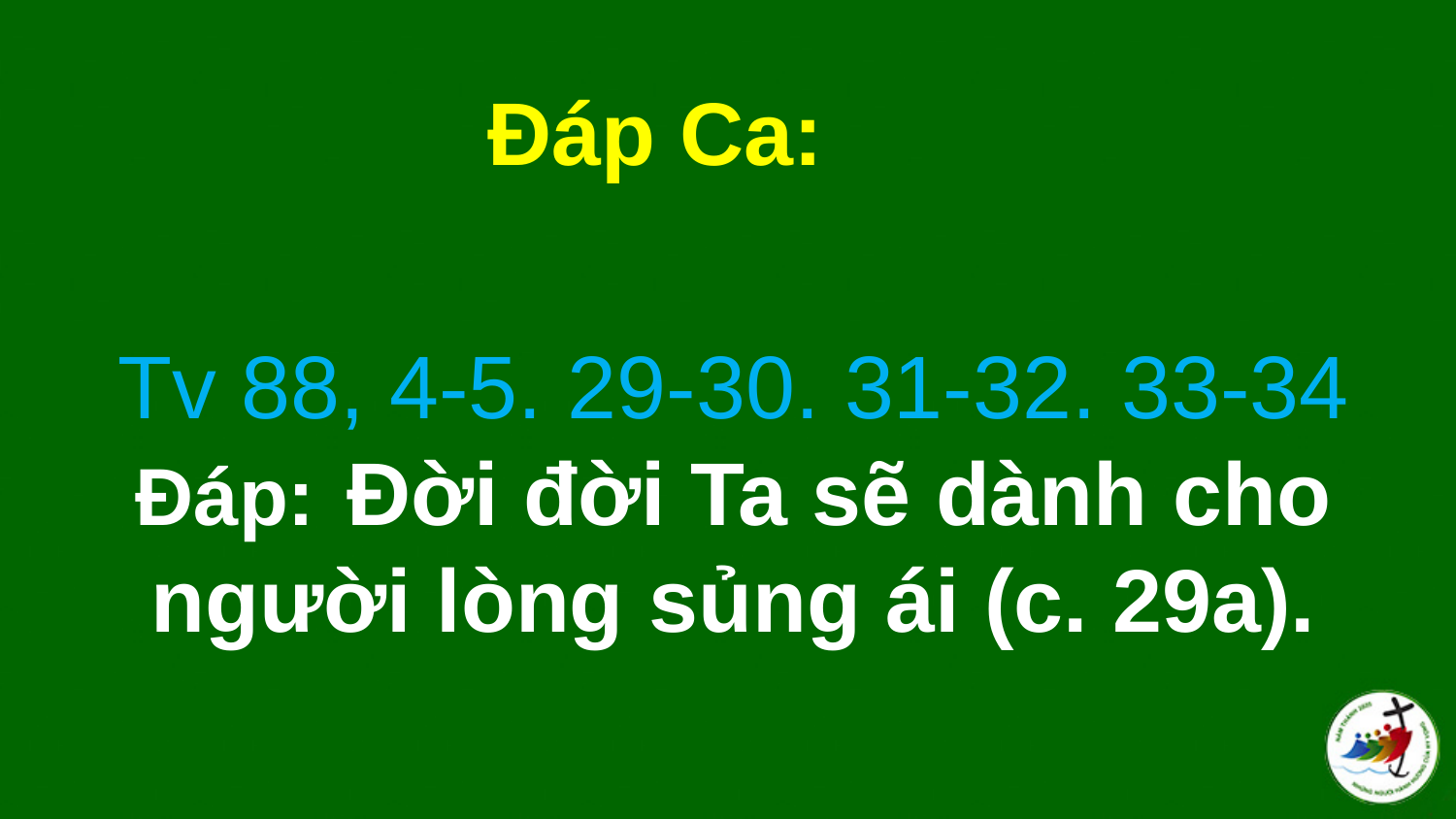

# Tv 88, 4-5. 29-30. 31-32. 33-34 Ðáp:  Ðời đời Ta sẽ dành cho người lòng sủng ái (c. 29a).
Đáp Ca: